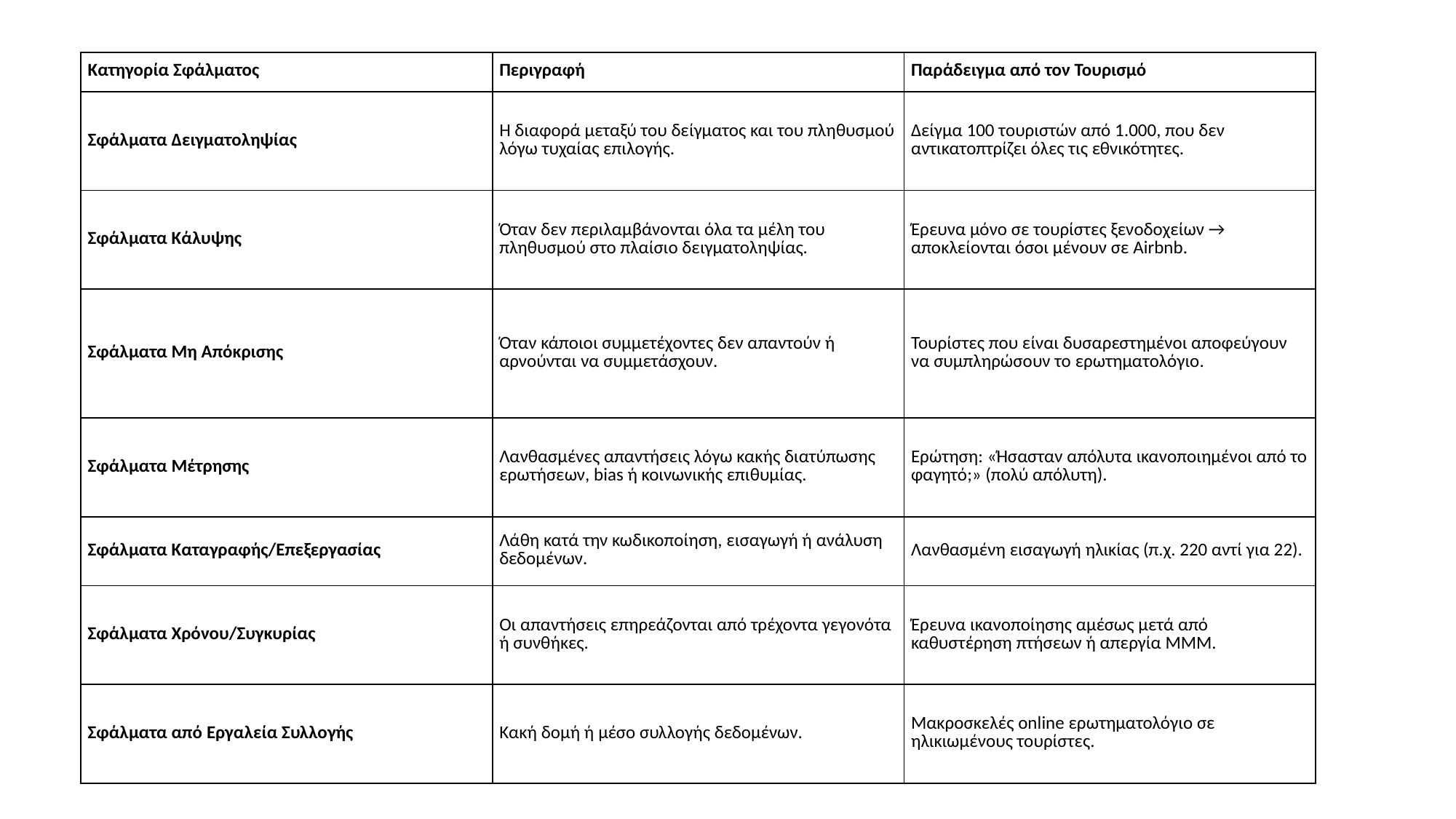

| Κατηγορία Σφάλματος | Περιγραφή | Παράδειγμα από τον Τουρισμό |
| --- | --- | --- |
| Σφάλματα Δειγματοληψίας | Η διαφορά μεταξύ του δείγματος και του πληθυσμού λόγω τυχαίας επιλογής. | Δείγμα 100 τουριστών από 1.000, που δεν αντικατοπτρίζει όλες τις εθνικότητες. |
| Σφάλματα Κάλυψης | Όταν δεν περιλαμβάνονται όλα τα μέλη του πληθυσμού στο πλαίσιο δειγματοληψίας. | Έρευνα μόνο σε τουρίστες ξενοδοχείων → αποκλείονται όσοι μένουν σε Airbnb. |
| Σφάλματα Μη Απόκρισης | Όταν κάποιοι συμμετέχοντες δεν απαντούν ή αρνούνται να συμμετάσχουν. | Τουρίστες που είναι δυσαρεστημένοι αποφεύγουν να συμπληρώσουν το ερωτηματολόγιο. |
| Σφάλματα Μέτρησης | Λανθασμένες απαντήσεις λόγω κακής διατύπωσης ερωτήσεων, bias ή κοινωνικής επιθυμίας. | Ερώτηση: «Ήσασταν απόλυτα ικανοποιημένοι από το φαγητό;» (πολύ απόλυτη). |
| Σφάλματα Καταγραφής/Επεξεργασίας | Λάθη κατά την κωδικοποίηση, εισαγωγή ή ανάλυση δεδομένων. | Λανθασμένη εισαγωγή ηλικίας (π.χ. 220 αντί για 22). |
| Σφάλματα Χρόνου/Συγκυρίας | Οι απαντήσεις επηρεάζονται από τρέχοντα γεγονότα ή συνθήκες. | Έρευνα ικανοποίησης αμέσως μετά από καθυστέρηση πτήσεων ή απεργία ΜΜΜ. |
| Σφάλματα από Εργαλεία Συλλογής | Κακή δομή ή μέσο συλλογής δεδομένων. | Μακροσκελές online ερωτηματολόγιο σε ηλικιωμένους τουρίστες. |